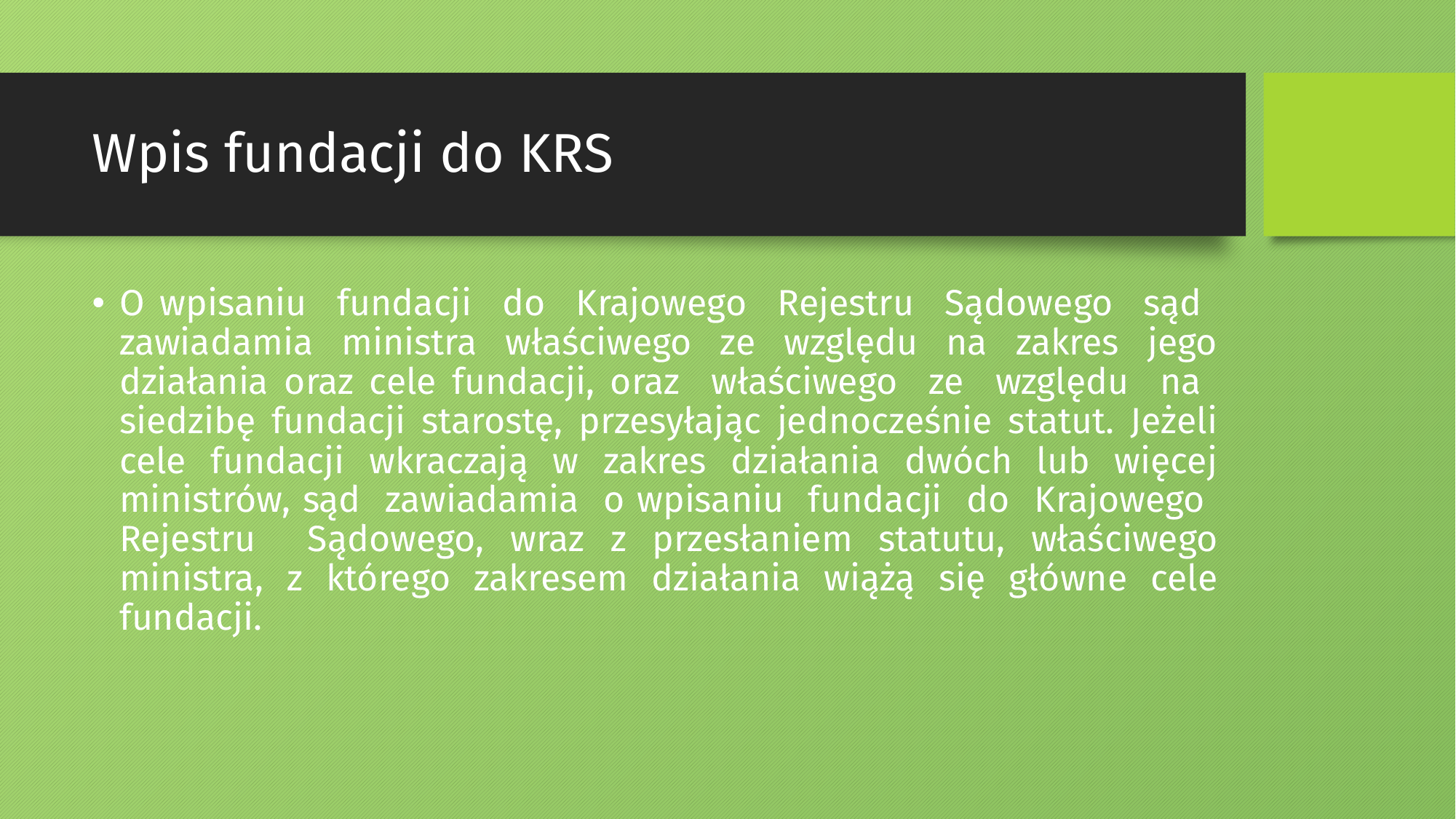

# Wpis fundacji do KRS
O wpisaniu  fundacji  do  Krajowego  Rejestru  Sądowego  sąd  zawiadamia ministra właściwego ze względu na zakres jego działania oraz cele fundacji, oraz  właściwego  ze  względu  na  siedzibę fundacji starostę, przesyłając jednocześnie statut. Jeżeli cele fundacji wkraczają w zakres działania dwóch lub więcej ministrów, sąd  zawiadamia  o wpisaniu  fundacji  do  Krajowego  Rejestru  Sądowego, wraz z przesłaniem statutu, właściwego ministra, z którego zakresem działania wiążą się główne cele fundacji.